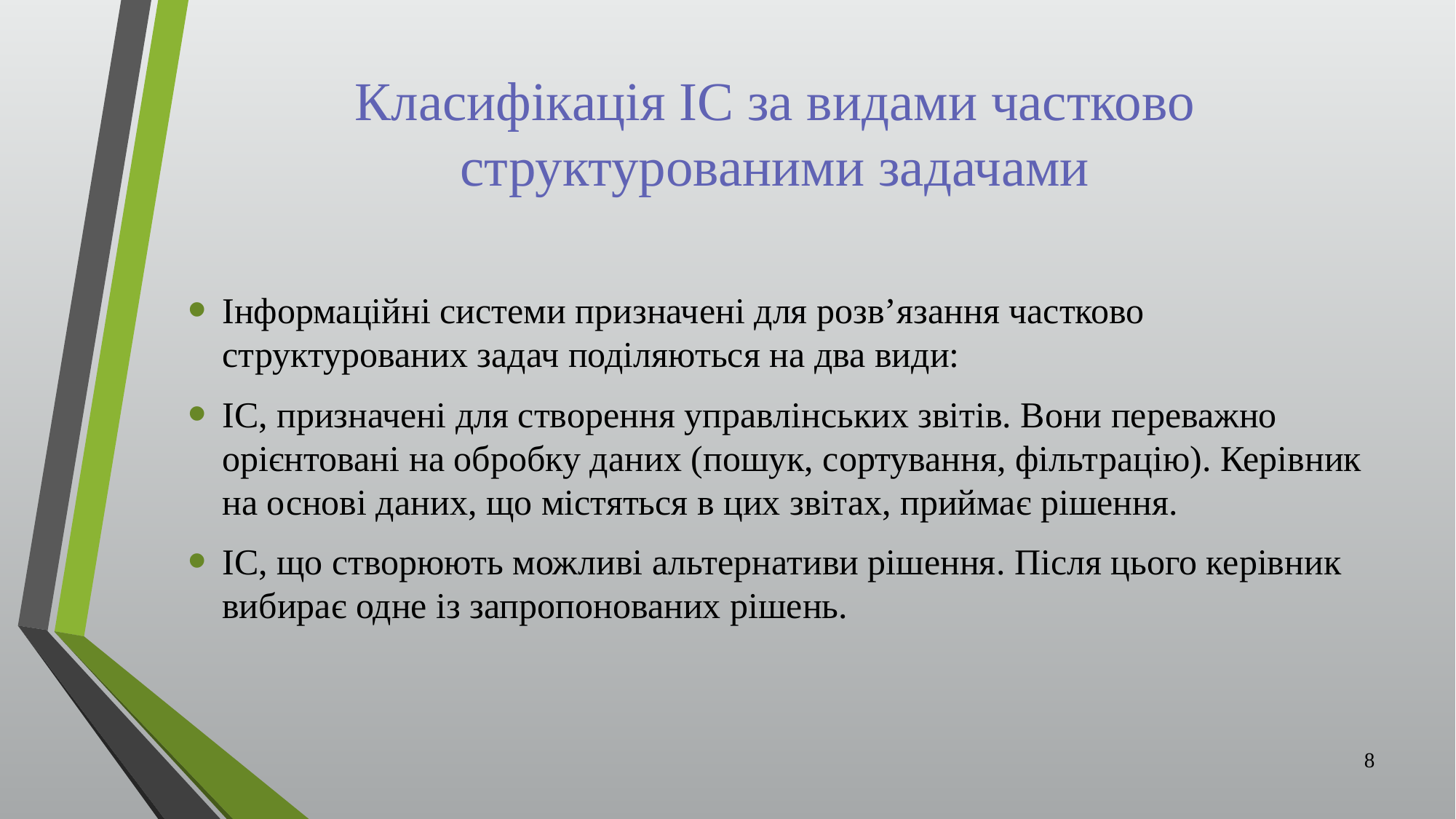

# Класифікація ІС за видами частково структурованими задачами
Інформаційні системи призначені для розв’язання частково структурованих задач поділяються на два види:
ІС, призначені для створення управлінських звітів. Вони переважно орієнтовані на обробку даних (пошук, сортування, фільтрацію). Керівник на основі даних, що містяться в цих звітах, приймає рішення.
ІС, що створюють можливі альтернативи рішення. Після цього керівник вибирає одне із запропонованих рішень.

8